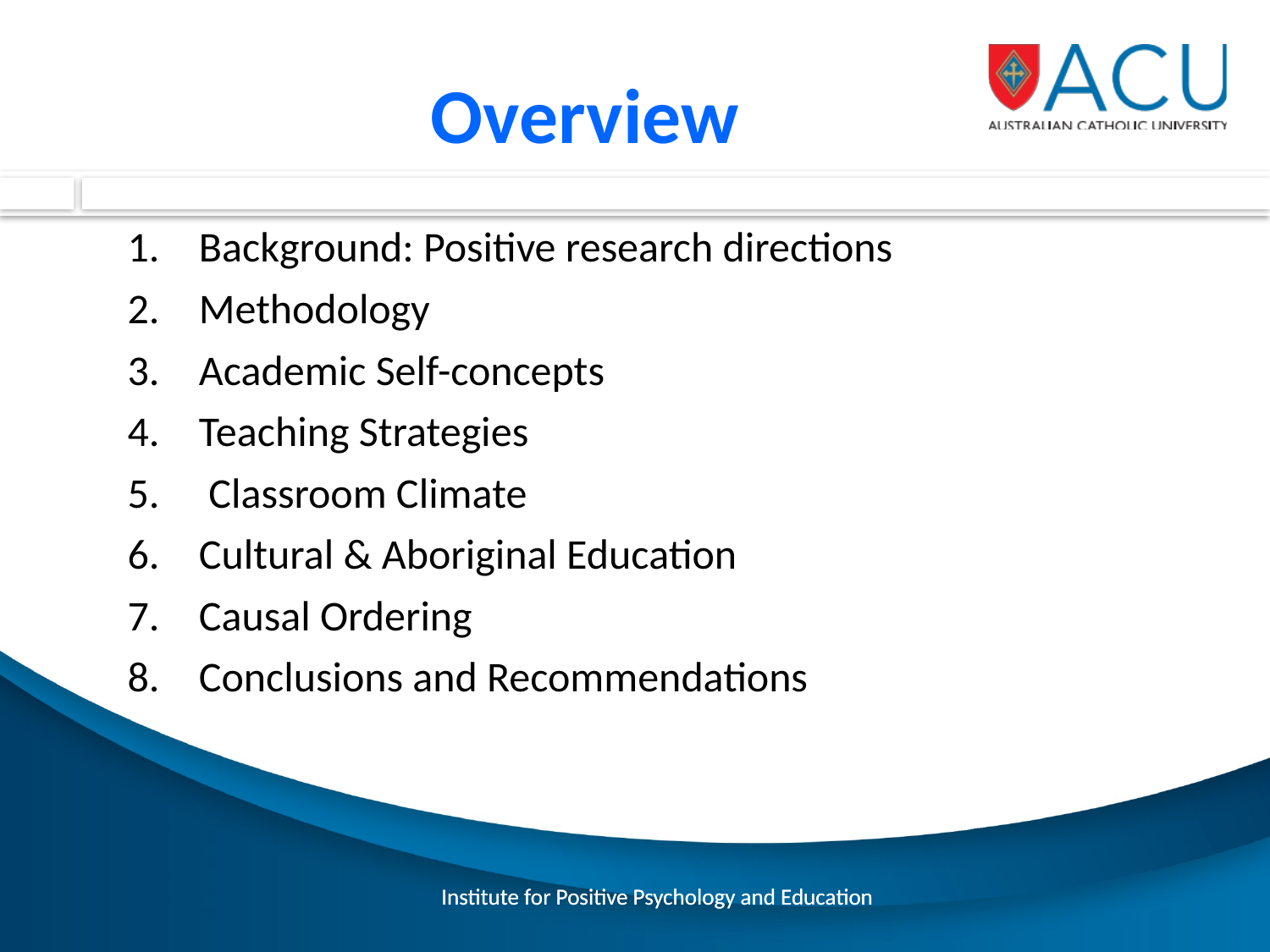

Overview

Background: Positive research directions
Methodology
Academic Self-concepts
Teaching Strategies
 Classroom Climate
Cultural & Aboriginal Education
Causal Ordering
Conclusions and Recommendations